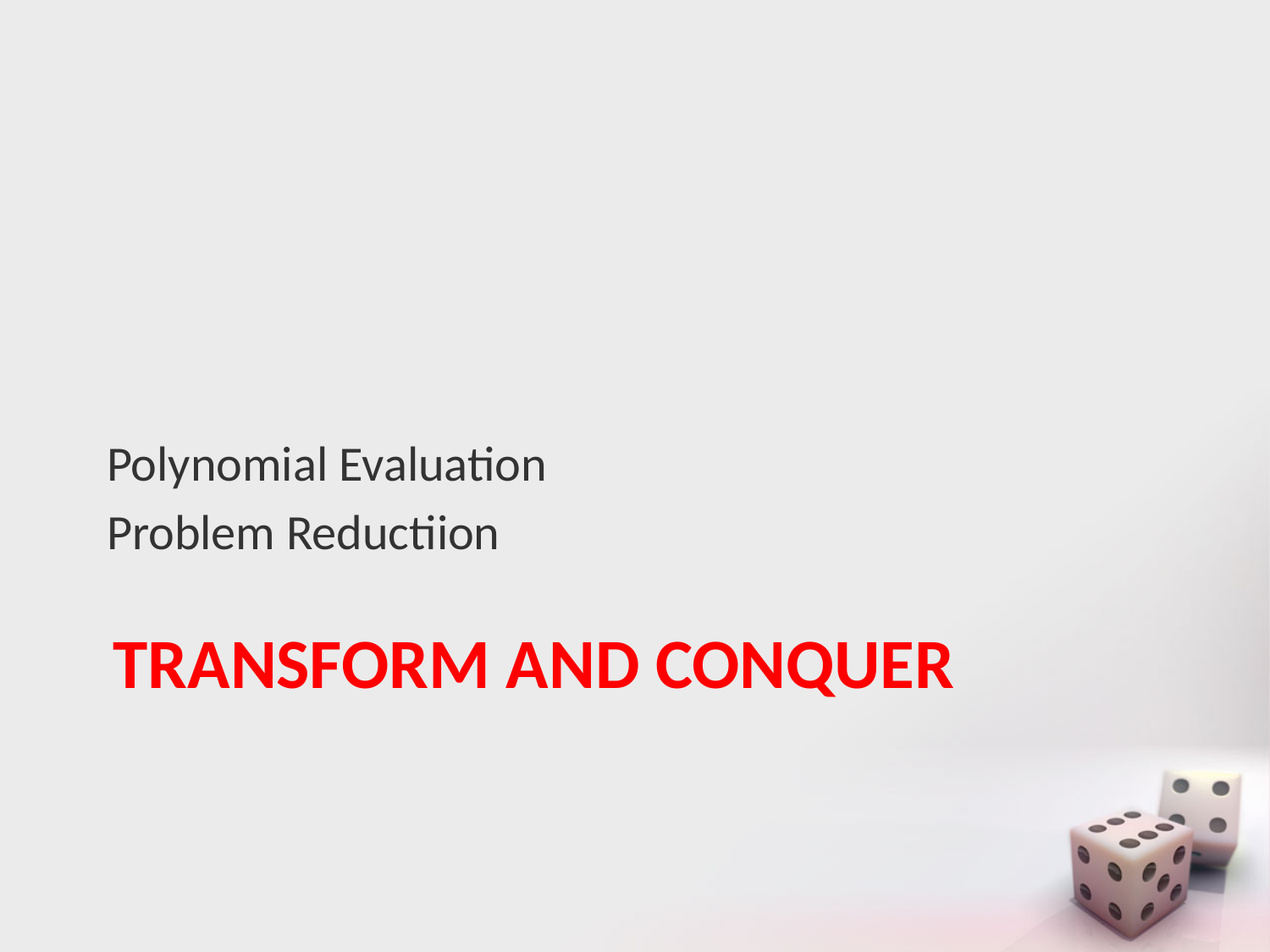

Polynomial Evaluation
Problem Reductiion

# Transform and conquer